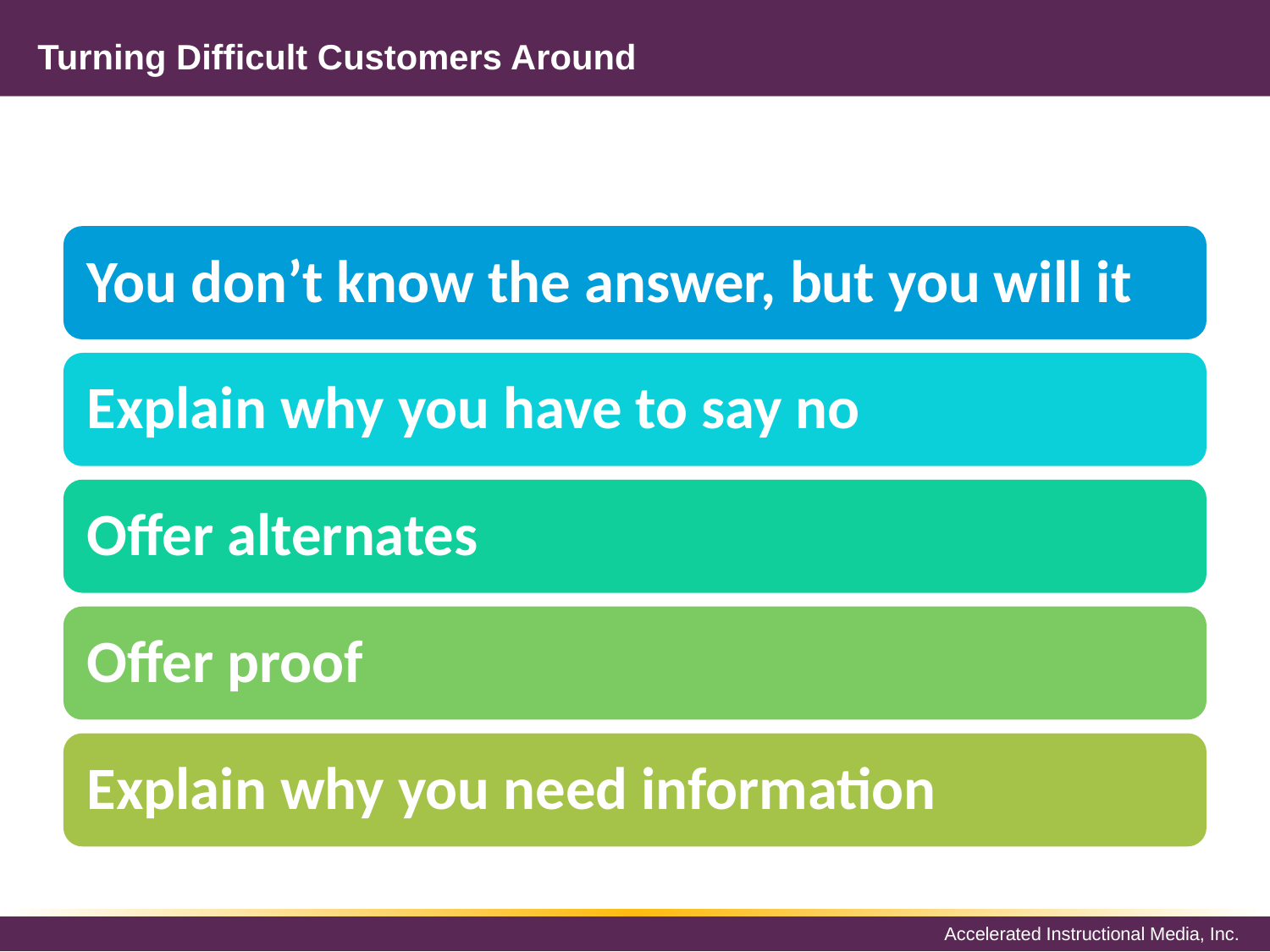

# Turning Difficult Customers Around

You don’t know the answer, but you will it
Explain why you have to say no
Offer alternates
Offer proof
Explain why you need information